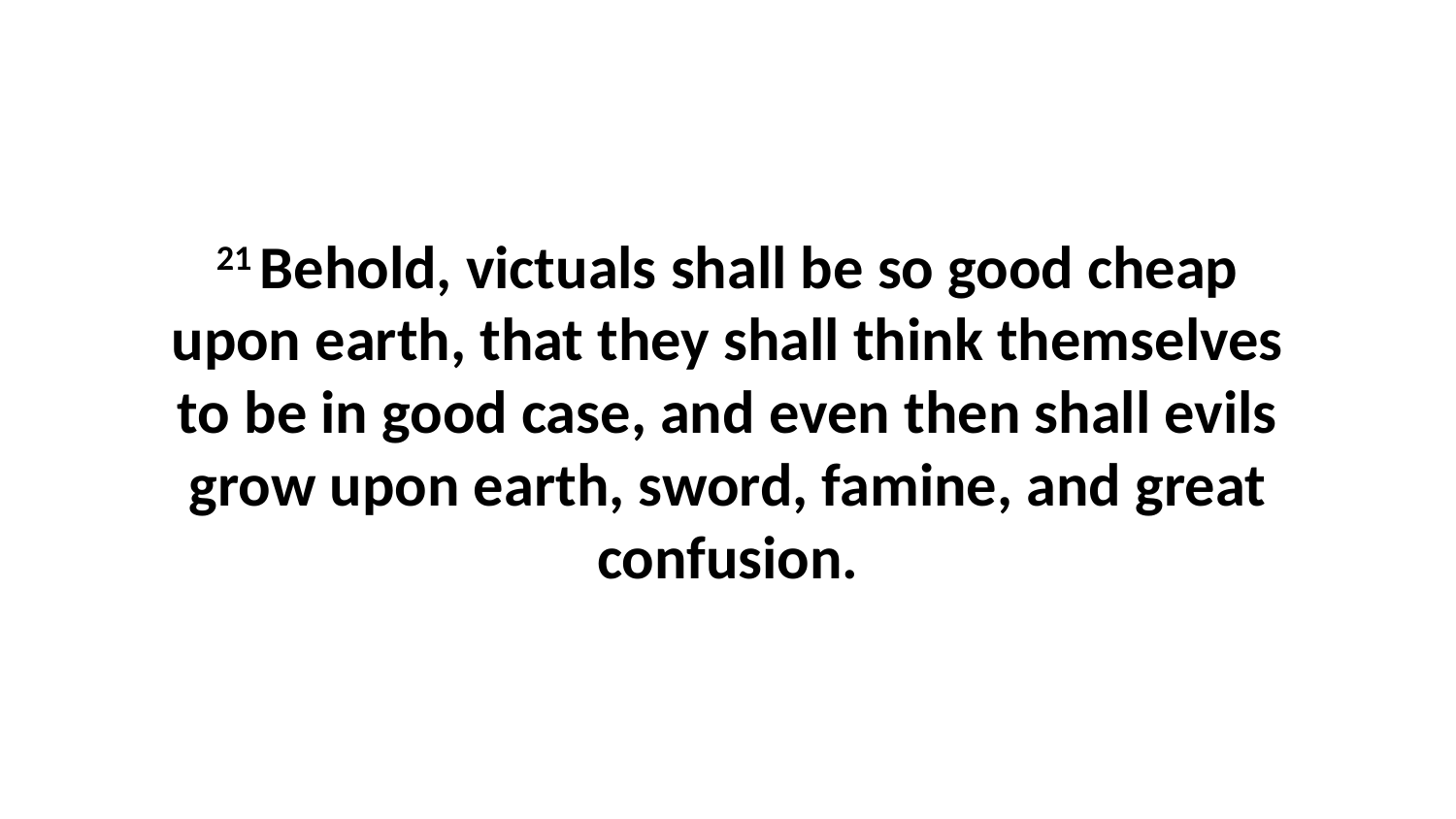

21 Behold, victuals shall be so good cheap upon earth, that they shall think themselves to be in good case, and even then shall evils grow upon earth, sword, famine, and great confusion.